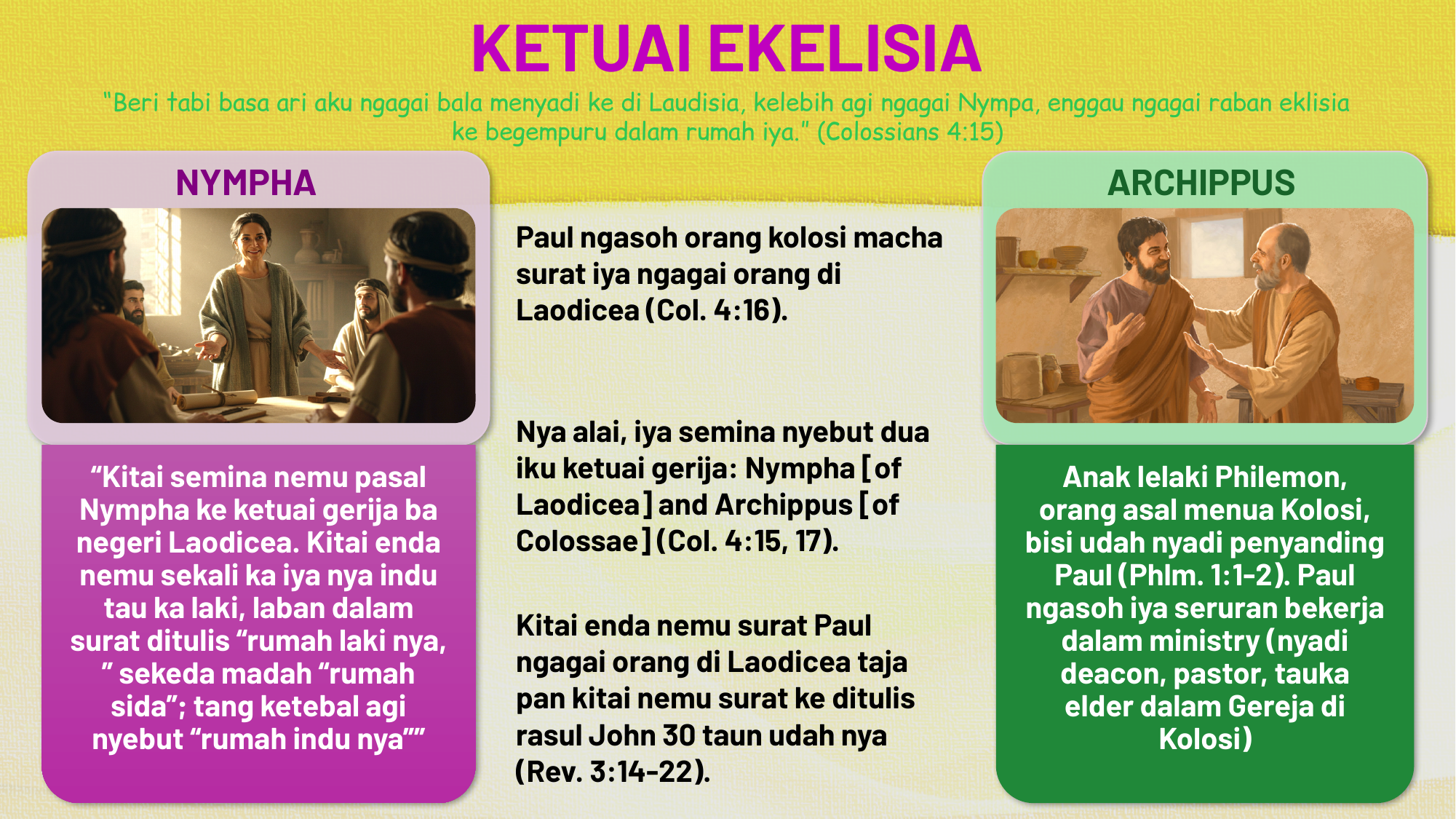

KETUAI EKELISIA
“Beri tabi basa ari aku ngagai bala menyadi ke di Laudisia, kelebih agi ngagai Nympa, enggau ngagai raban eklisia ke begempuru dalam rumah iya.” (Colossians 4:15)
“Kitai semina nemu pasal Nympha ke ketuai gerija ba negeri Laodicea. Kitai enda nemu sekali ka iya nya indu tau ka laki, laban dalam surat ditulis “rumah laki nya, ” sekeda madah “rumah sida”; tang ketebal agi nyebut “rumah indu nya””
Anak lelaki Philemon, orang asal menua Kolosi, bisi udah nyadi penyanding Paul (Phlm. 1:1-2). Paul ngasoh iya seruran bekerja dalam ministry (nyadi deacon, pastor, tauka elder dalam Gereja di Kolosi)
NYMPHA
ARCHIPPUS
Paul ngasoh orang kolosi macha surat iya ngagai orang di Laodicea (Col. 4:16).

Nya alai, iya semina nyebut dua iku ketuai gerija: Nympha [of Laodicea] and Archippus [of Colossae] (Col. 4:15, 17).
Kitai enda nemu surat Paul ngagai orang di Laodicea taja pan kitai nemu surat ke ditulis rasul John 30 taun udah nya (Rev. 3:14-22).